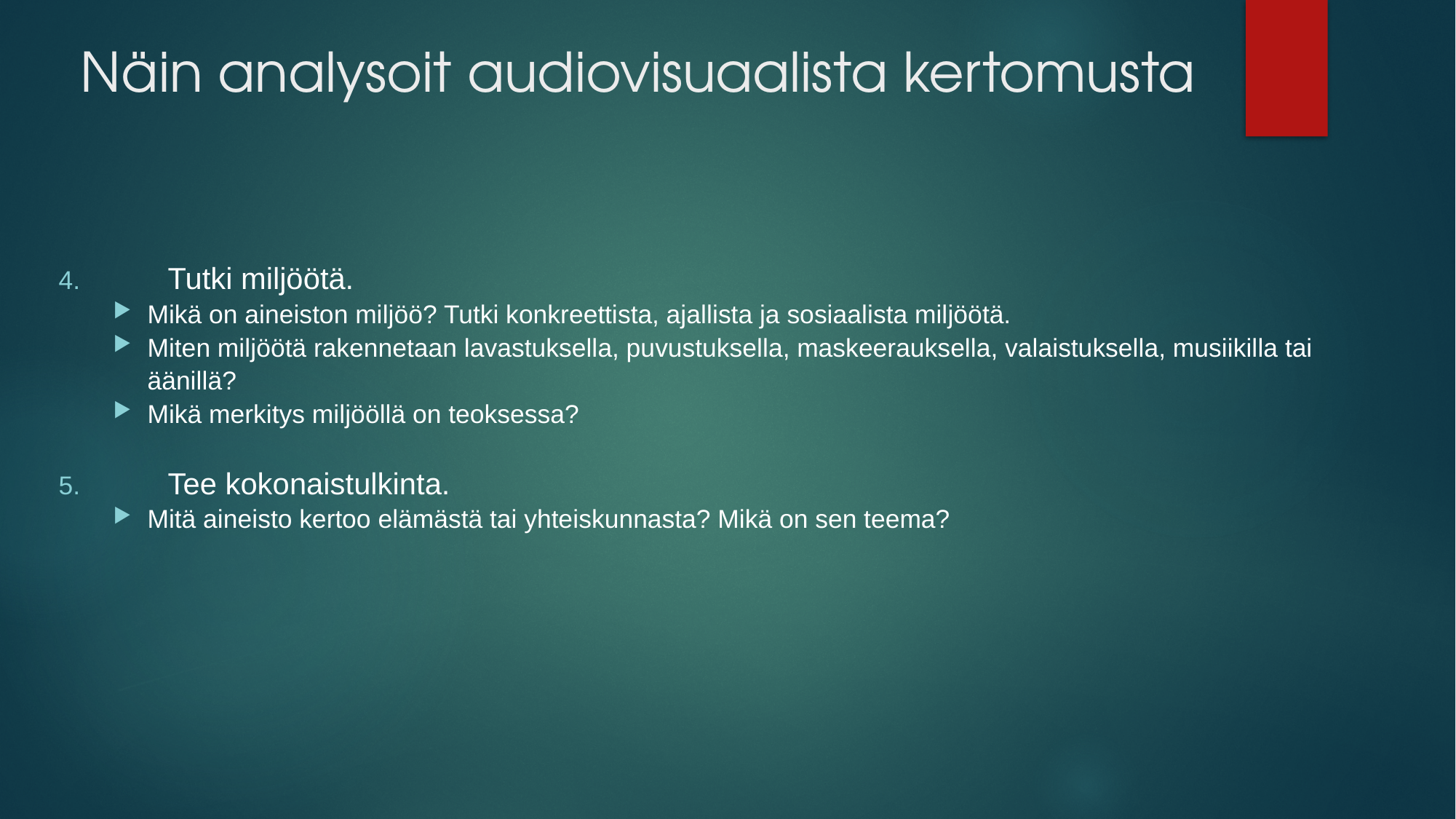

# Näin analysoit audiovisuaalista kertomusta
4. 	Tutki miljöötä.
Mikä on aineiston miljöö? Tutki konkreettista, ajallista ja sosiaalista miljöötä.
Miten miljöötä rakennetaan lavastuksella, puvustuksella, maskeerauksella, valaistuksella, musiikilla tai äänillä?
Mikä merkitys miljööllä on teoksessa?

5. 	Tee kokonaistulkinta.
Mitä aineisto kertoo elämästä tai yhteiskunnasta? Mikä on sen teema?